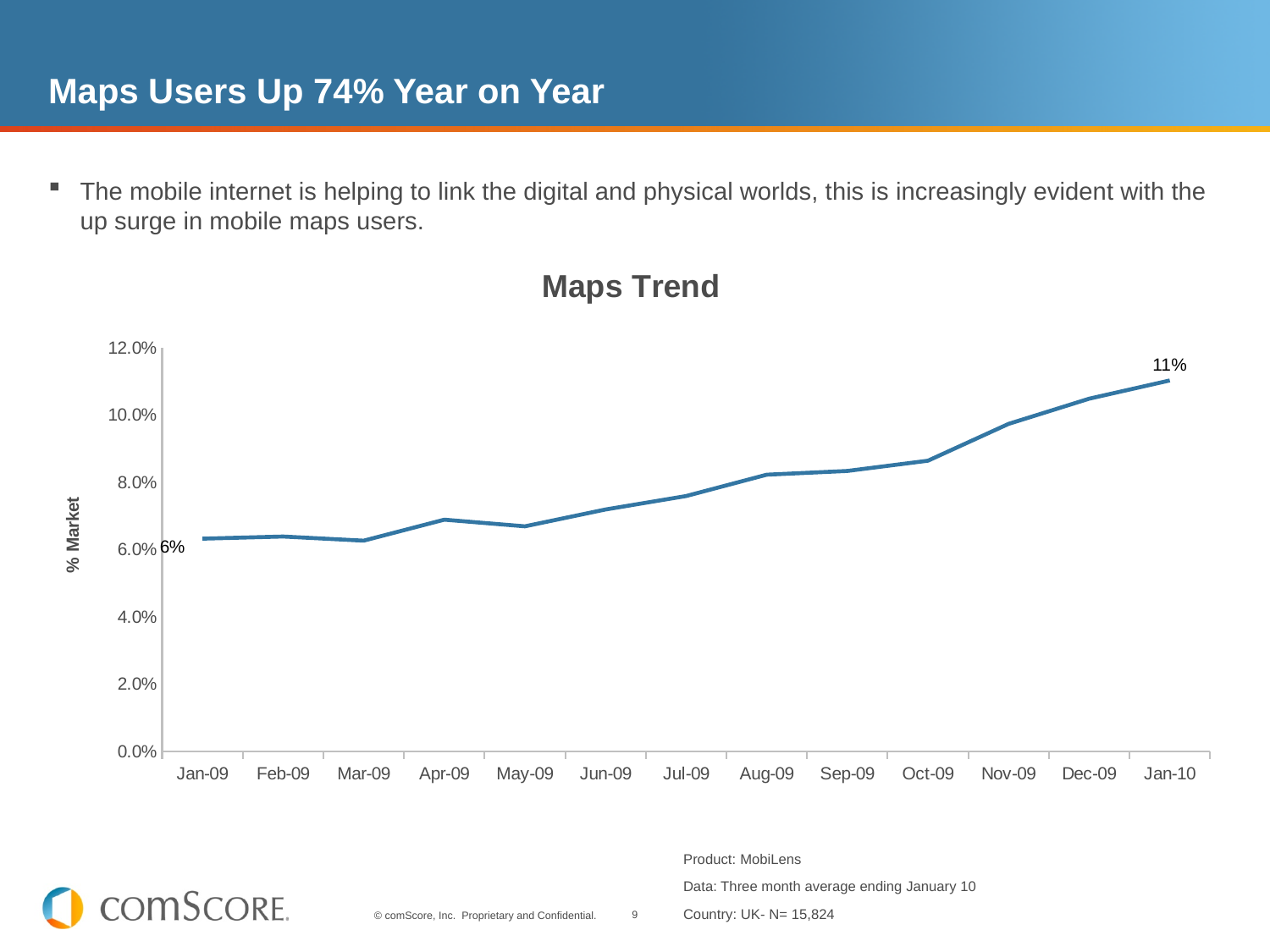

# Maps Users Up 74% Year on Year
The mobile internet is helping to link the digital and physical worlds, this is increasingly evident with the up surge in mobile maps users.

### Chart: Maps Trend

| Category |  |
|---|---|
| 39814 | 0.06332 |
| 39845 | 0.06396 |
| 39873 | 0.06273 |
| 39904 | 0.06898 |
| 39934 | 0.06701000000000014 |
| 39965 | 0.07202 |
| 39995 | 0.07601 |
| 40026 | 0.08236 |
| 40057 | 0.08347 |
| 40087 | 0.08651 |
| 40118 | 0.09747000000000001 |
| 40148 | 0.10495 |
| 40188 | 0.11038 |
Product: MobiLens
Data: Three month average ending January 10
Country: UK- N= 15,824